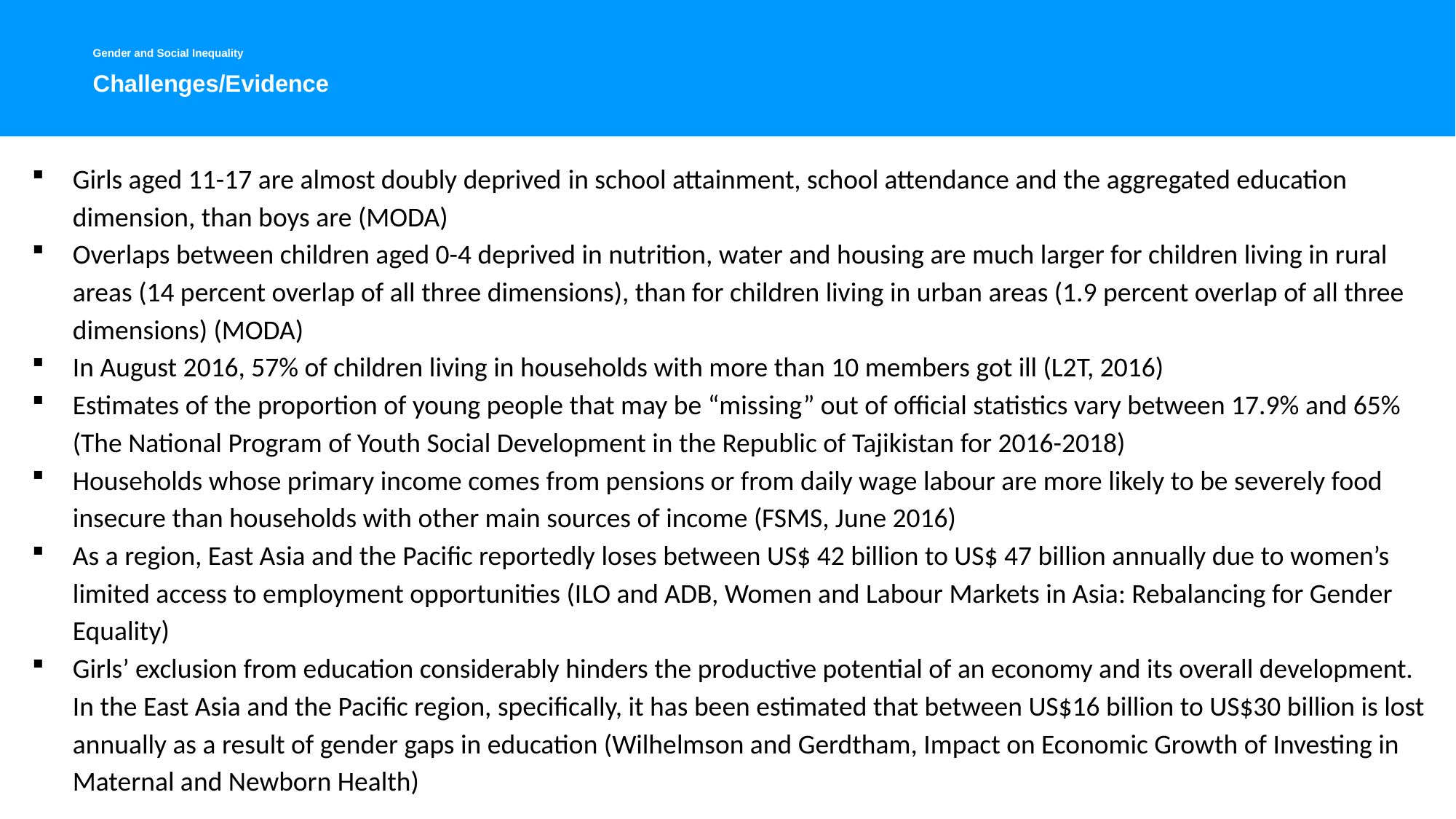

# Gender and Social Inequality Challenges/Evidence
Girls aged 11-17 are almost doubly deprived in school attainment, school attendance and the aggregated education dimension, than boys are (MODA)
Overlaps between children aged 0-4 deprived in nutrition, water and housing are much larger for children living in rural areas (14 percent overlap of all three dimensions), than for children living in urban areas (1.9 percent overlap of all three dimensions) (MODA)
In August 2016, 57% of children living in households with more than 10 members got ill (L2T, 2016)
Estimates of the proportion of young people that may be “missing” out of official statistics vary between 17.9% and 65% (The National Program of Youth Social Development in the Republic of Tajikistan for 2016-2018)
Households whose primary income comes from pensions or from daily wage labour are more likely to be severely food insecure than households with other main sources of income (FSMS, June 2016)
As a region, East Asia and the Pacific reportedly loses between US$ 42 billion to US$ 47 billion annually due to women’s limited access to employment opportunities (ILO and ADB, Women and Labour Markets in Asia: Rebalancing for Gender Equality)
Girls’ exclusion from education considerably hinders the productive potential of an economy and its overall development. In the East Asia and the Pacific region, specifically, it has been estimated that between US$16 billion to US$30 billion is lost annually as a result of gender gaps in education (Wilhelmson and Gerdtham, Impact on Economic Growth of Investing in Maternal and Newborn Health)